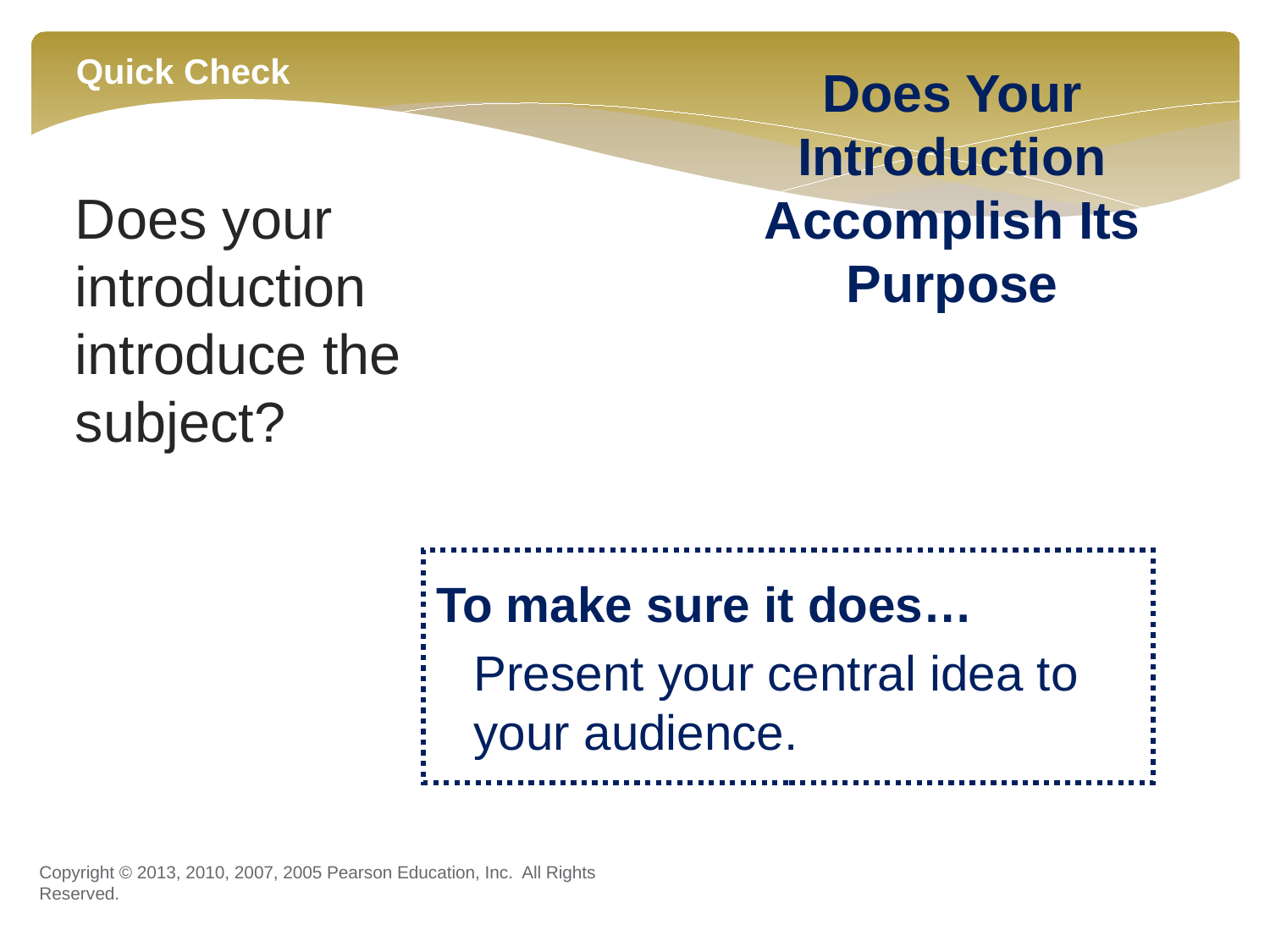

Quick Check
Does Your Introduction Accomplish Its Purpose
# Does your introduction introduce the subject?
To make sure it does…
Present your central idea to your audience.